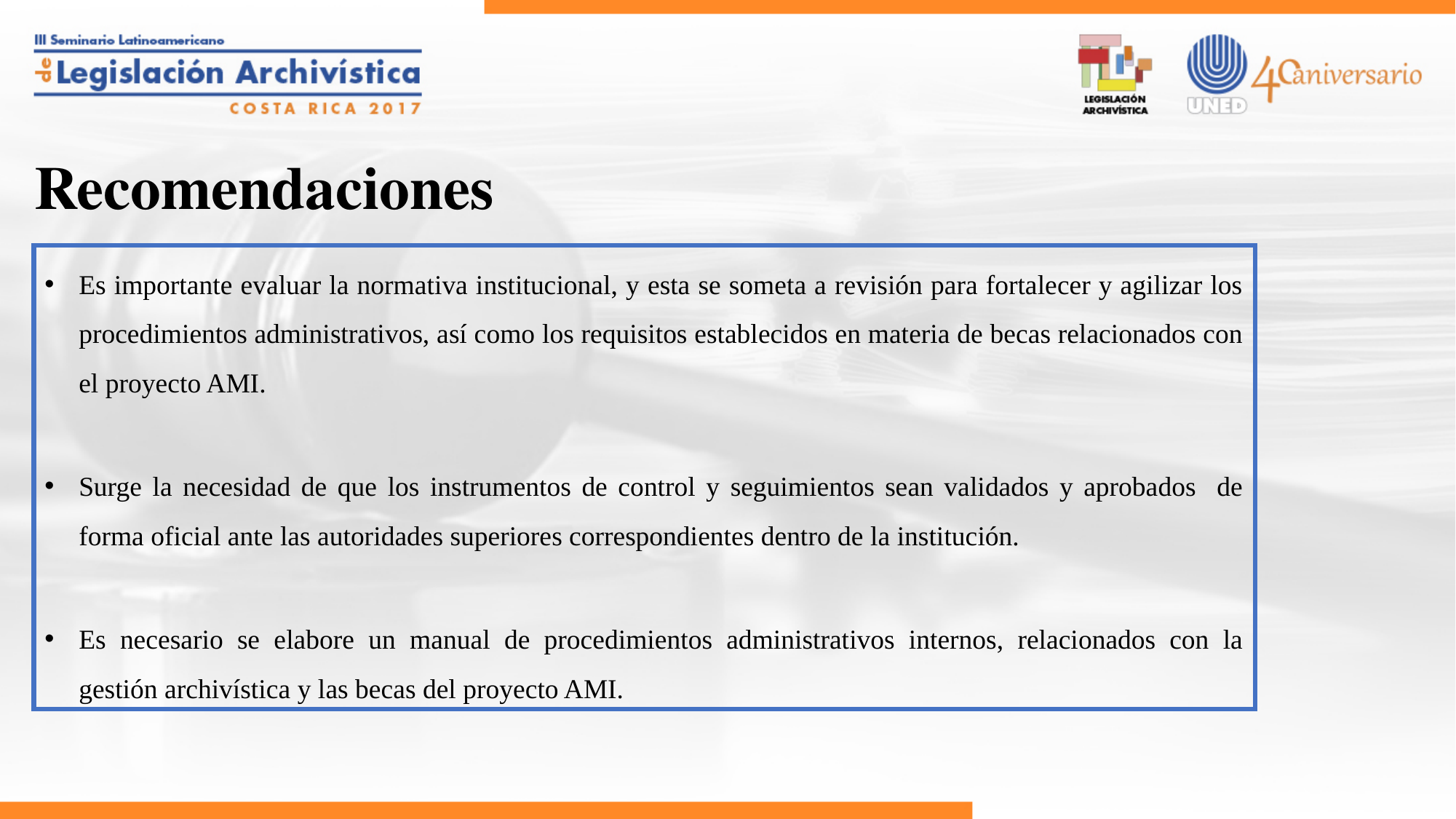

# Recomendaciones
Es importante evaluar la normativa institucional, y esta se someta a revisión para fortalecer y agilizar los procedimientos administrativos, así como los requisitos establecidos en materia de becas relacionados con el proyecto AMI.

Surge la necesidad de que los instrumentos de control y seguimientos sean validados y aprobados  de forma oficial ante las autoridades superiores correspondientes dentro de la institución.

Es necesario se elabore un manual de procedimientos administrativos internos, relacionados con la gestión archivística y las becas del proyecto AMI.